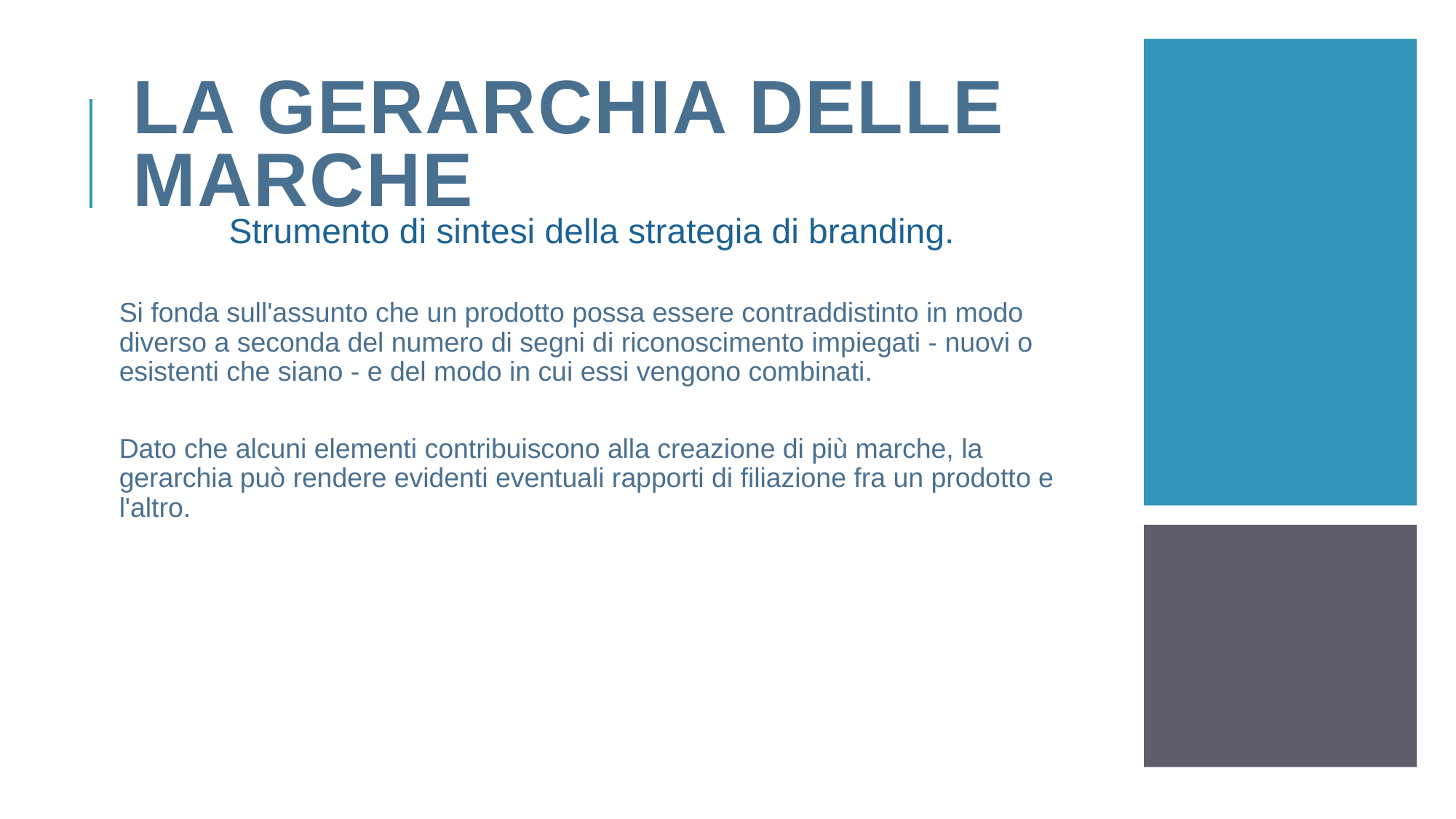

La gerarchia delle marche

Strumento di sintesi della strategia di branding.

Si fonda sull'assunto che un prodotto possa essere contraddistinto in modo diverso a seconda del numero di segni di riconoscimento impiegati - nuovi o esistenti che siano - e del modo in cui essi vengono combinati.

Dato che alcuni elementi contribuiscono alla creazione di più marche, la gerarchia può rendere evidenti eventuali rapporti di filiazione fra un prodotto e l'altro.